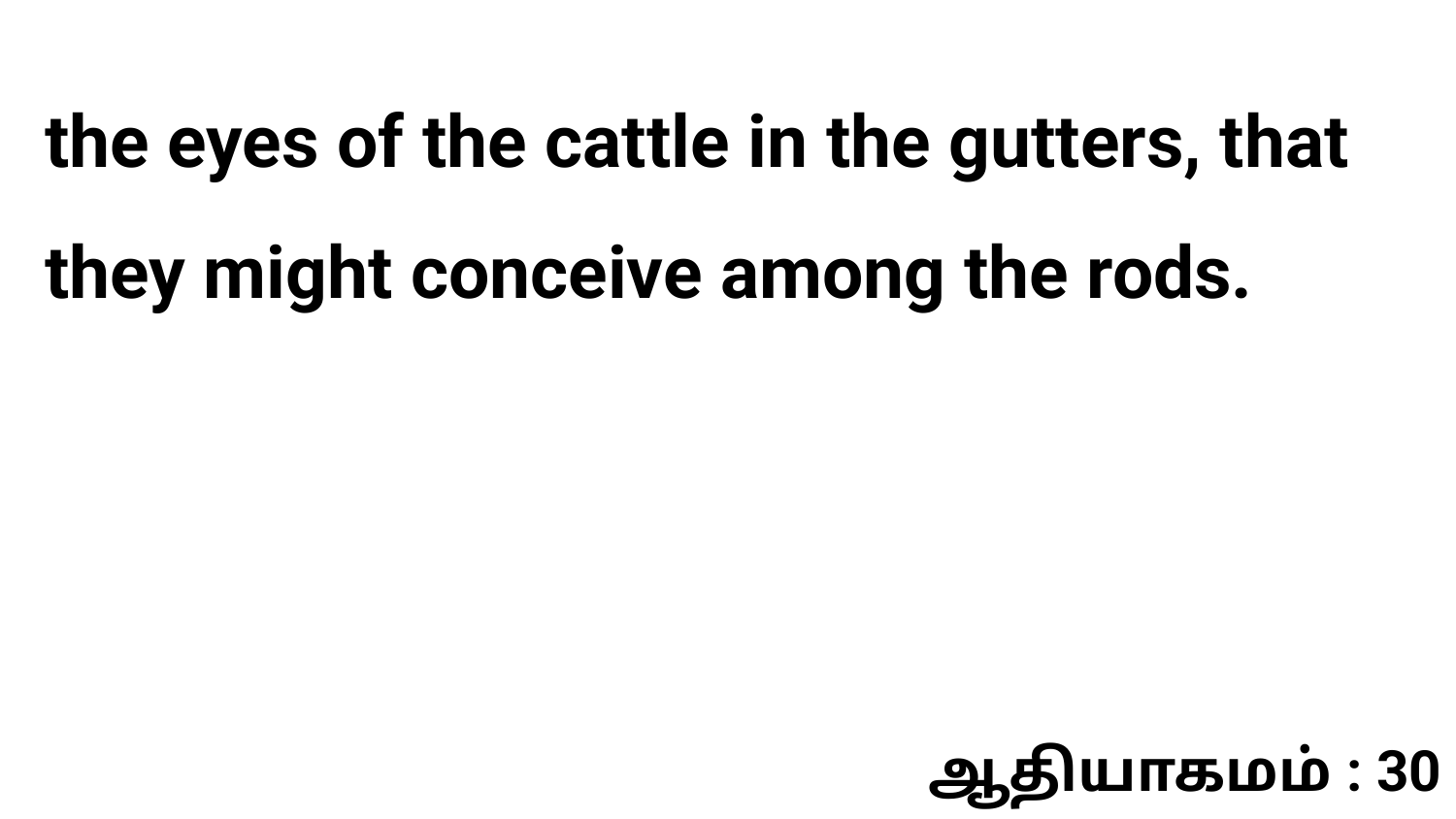

the eyes of the cattle in the gutters, that they might conceive among the rods.
ஆதியாகமம் : 30